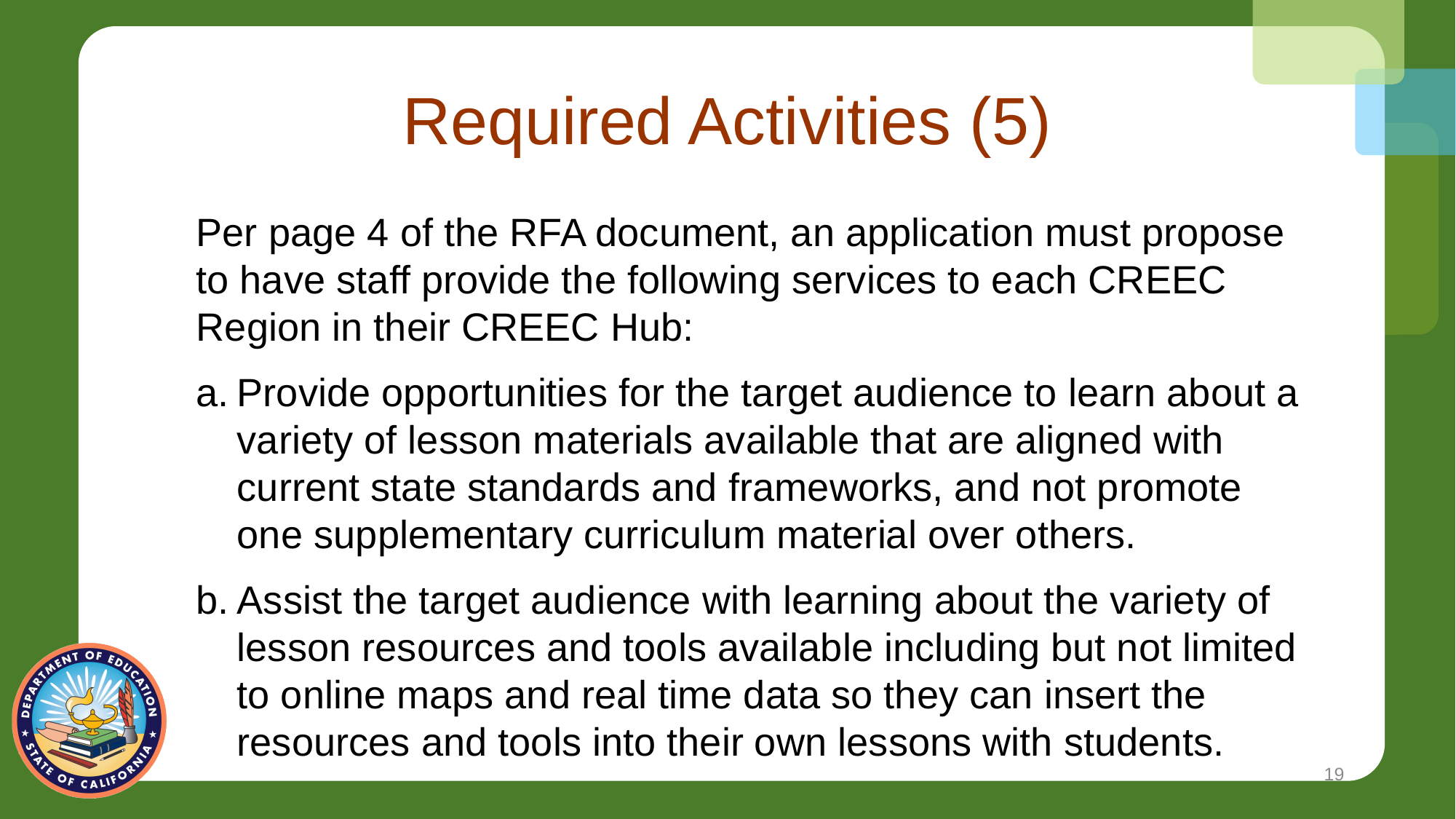

# Required Activities (5)
Per page 4 of the RFA document, an application must propose to have staff provide the following services to each CREEC Region in their CREEC Hub:
Provide opportunities for the target audience to learn about a variety of lesson materials available that are aligned with current state standards and frameworks, and not promote one supplementary curriculum material over others.
Assist the target audience with learning about the variety of lesson resources and tools available including but not limited to online maps and real time data so they can insert the resources and tools into their own lessons with students.

19